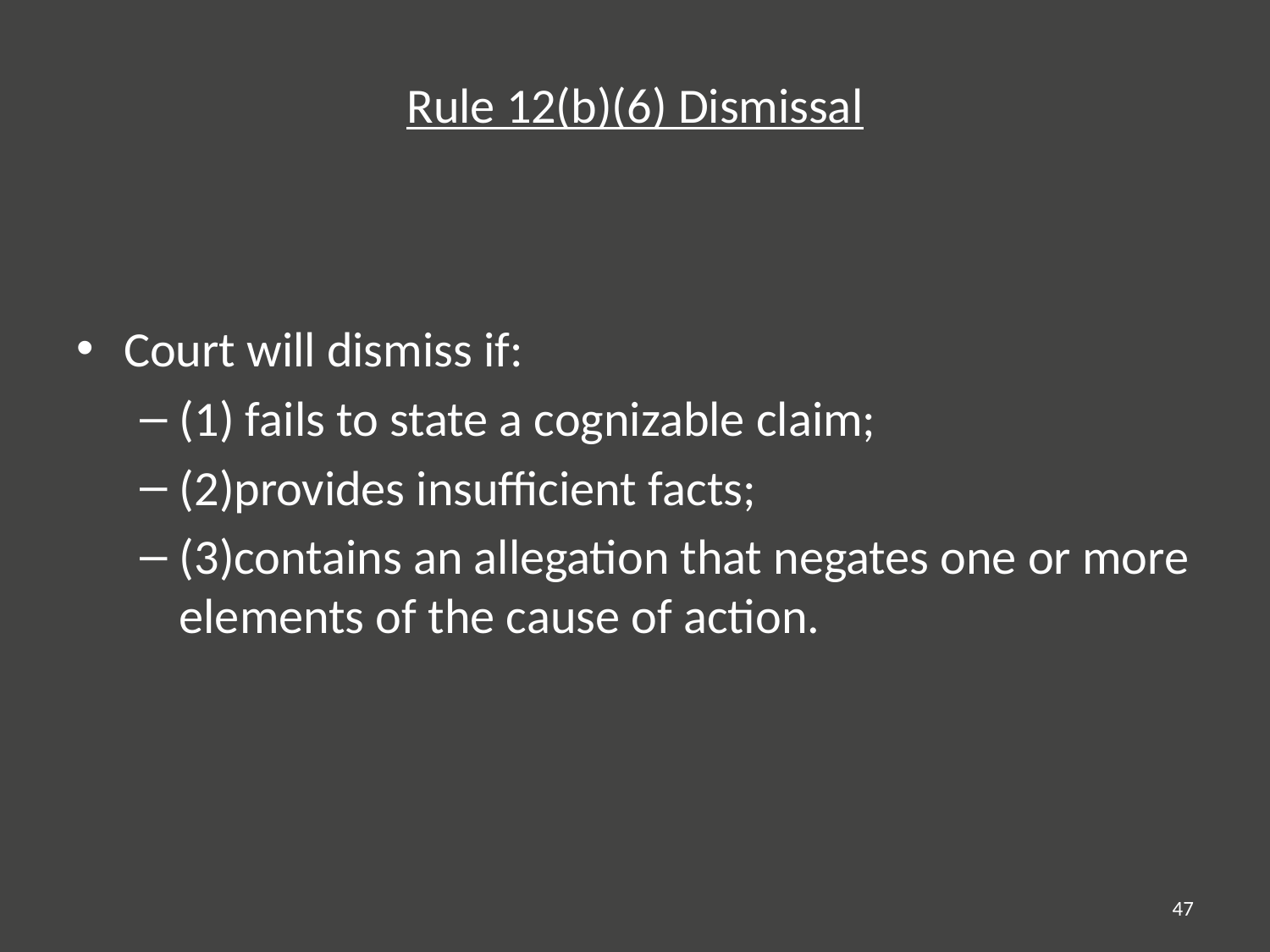

# Rule 12(b)(6) Dismissal
Court will dismiss if:
(1) fails to state a cognizable claim;
(2)provides insufficient facts;
(3)contains an allegation that negates one or more elements of the cause of action.

47